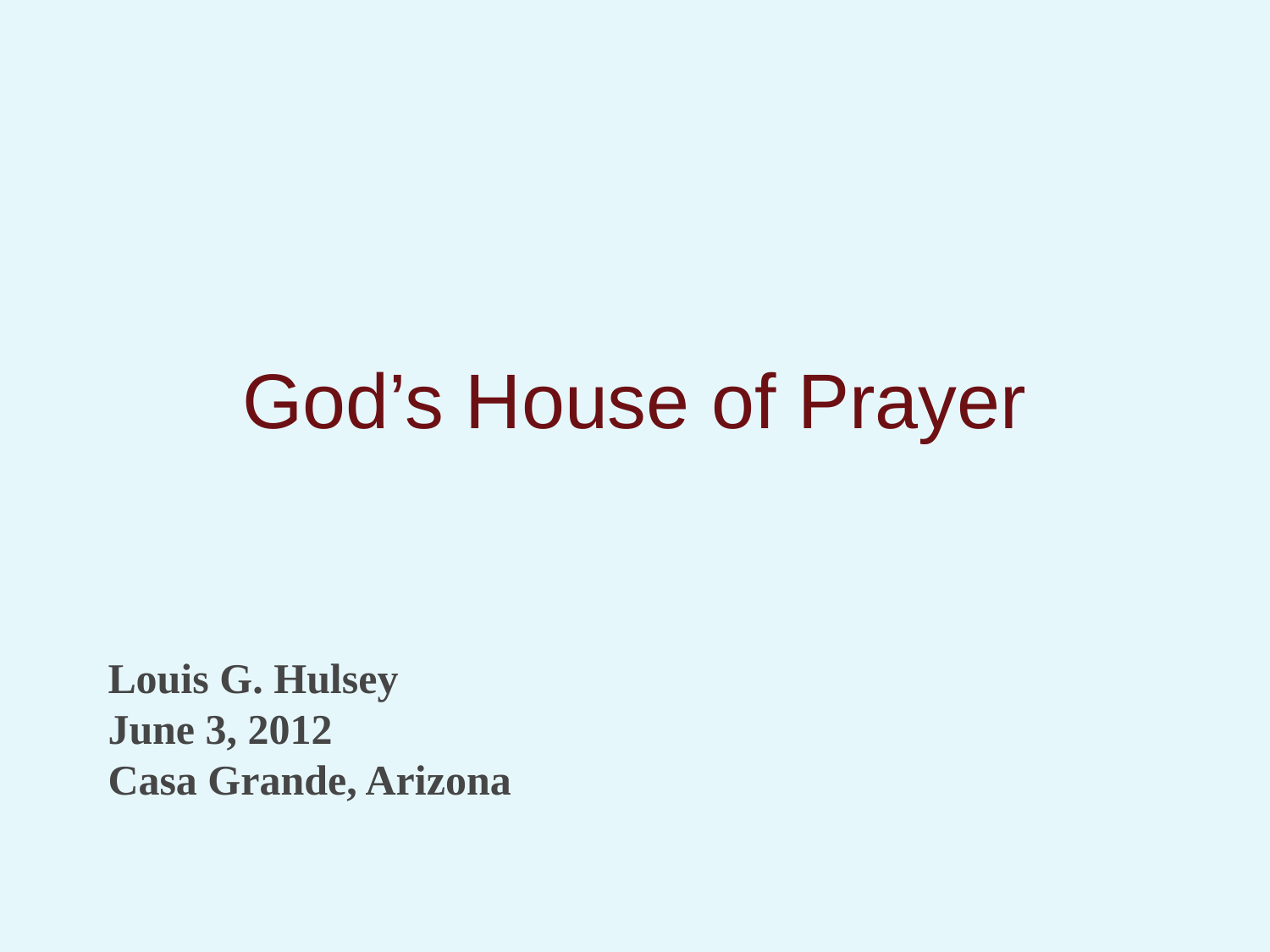

# God’s House of Prayer
Louis G. Hulsey
June 3, 2012
Casa Grande, Arizona